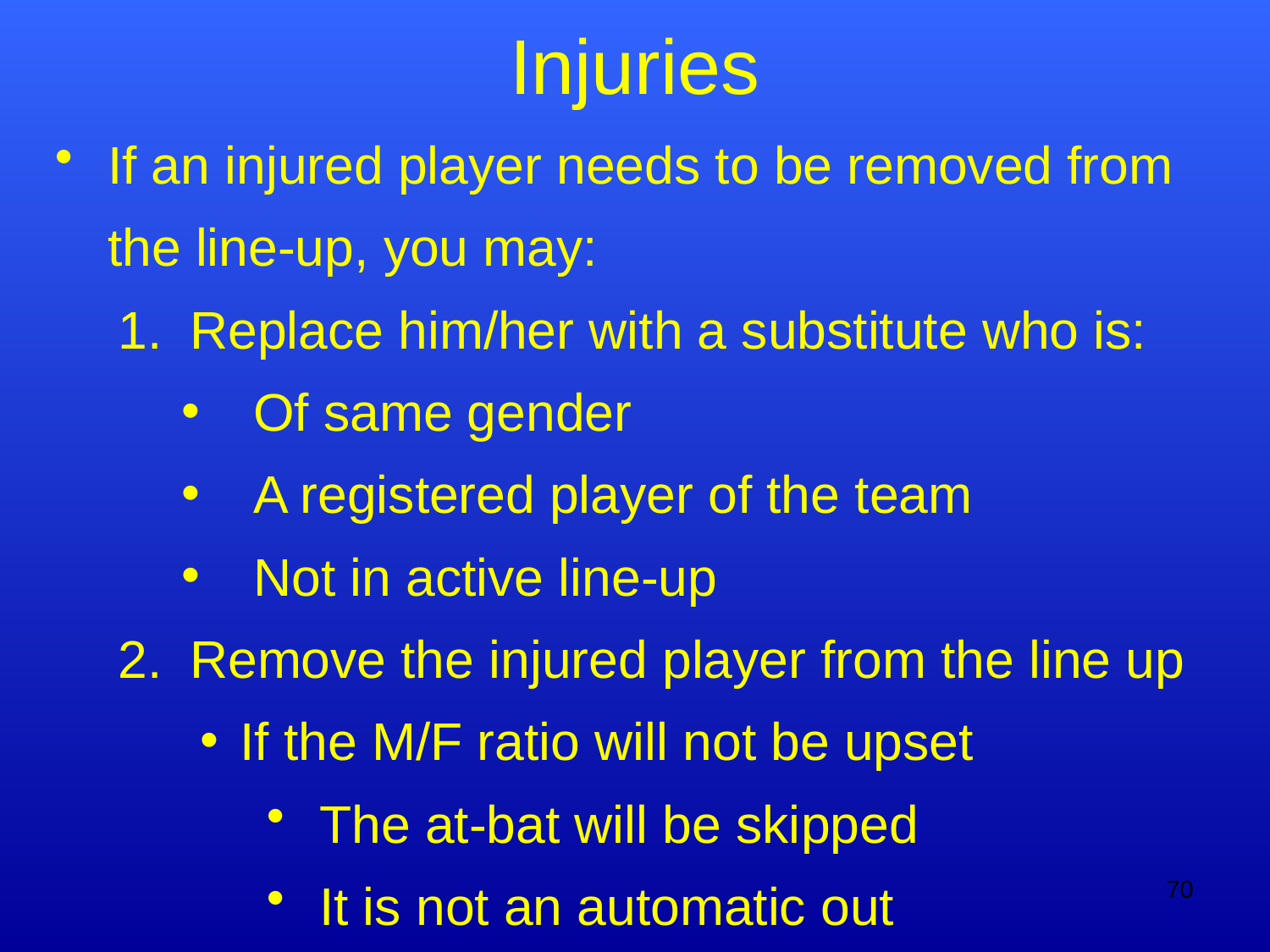

Injuries
If an injured player needs to be removed from the line-up, you may:
Replace him/her with a substitute who is:
Of same gender
A registered player of the team
Not in active line-up
Remove the injured player from the line up
If the M/F ratio will not be upset
The at-bat will be skipped
It is not an automatic out
70